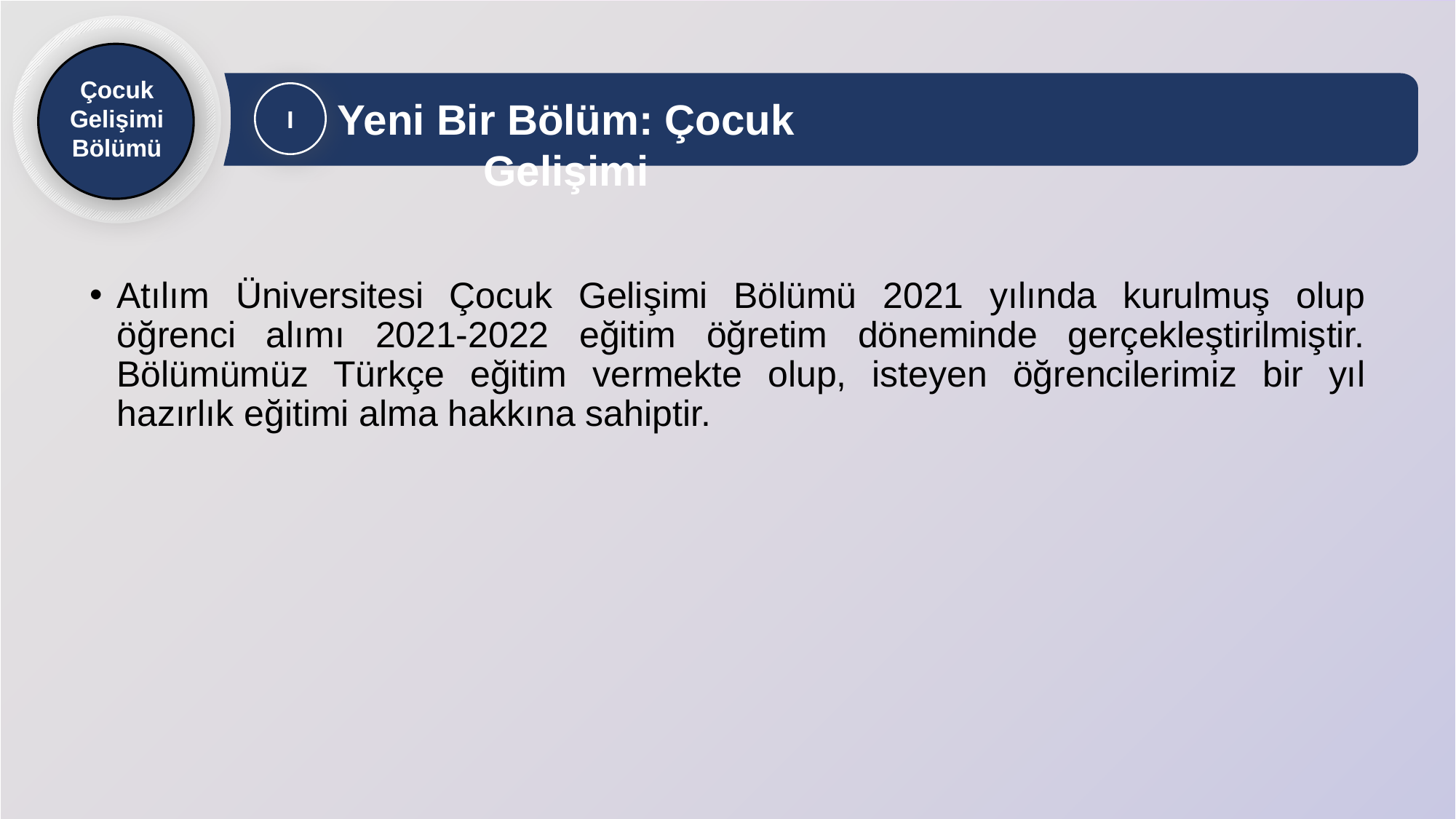

Yeni Bir Bölüm: Çocuk Gelişimi
I
Çocuk Gelişimi
Bölümü
Atılım Üniversitesi Çocuk Gelişimi Bölümü 2021 yılında kurulmuş olup öğrenci alımı 2021-2022 eğitim öğretim döneminde gerçekleştirilmiştir. Bölümümüz Türkçe eğitim vermekte olup, isteyen öğrencilerimiz bir yıl hazırlık eğitimi alma hakkına sahiptir.